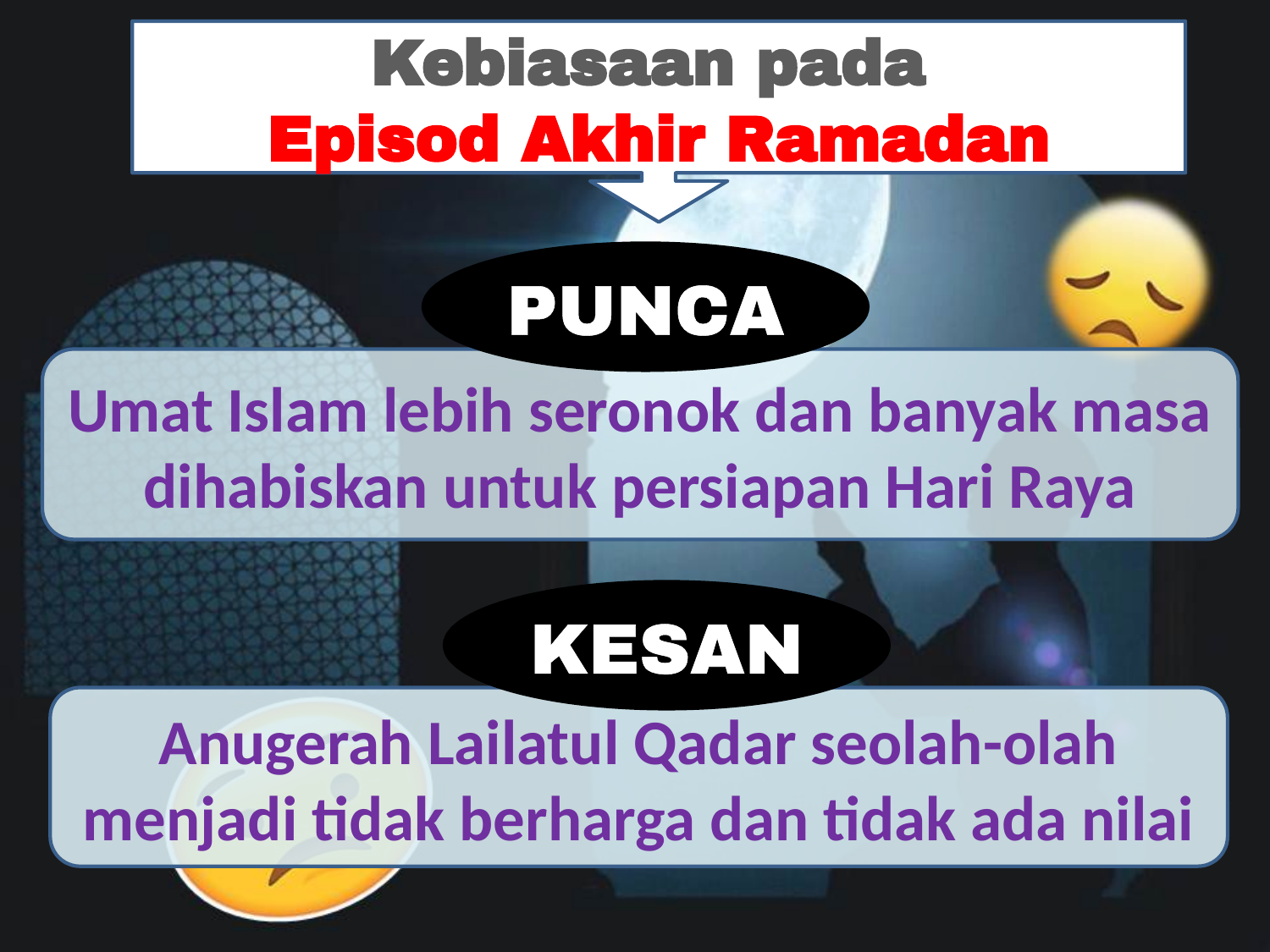

Kebiasaan pada
Episod Akhir Ramadan
PUNCA
Umat Islam lebih seronok dan banyak masa dihabiskan untuk persiapan Hari Raya
KESAN
Anugerah Lailatul Qadar seolah-olah menjadi tidak berharga dan tidak ada nilai